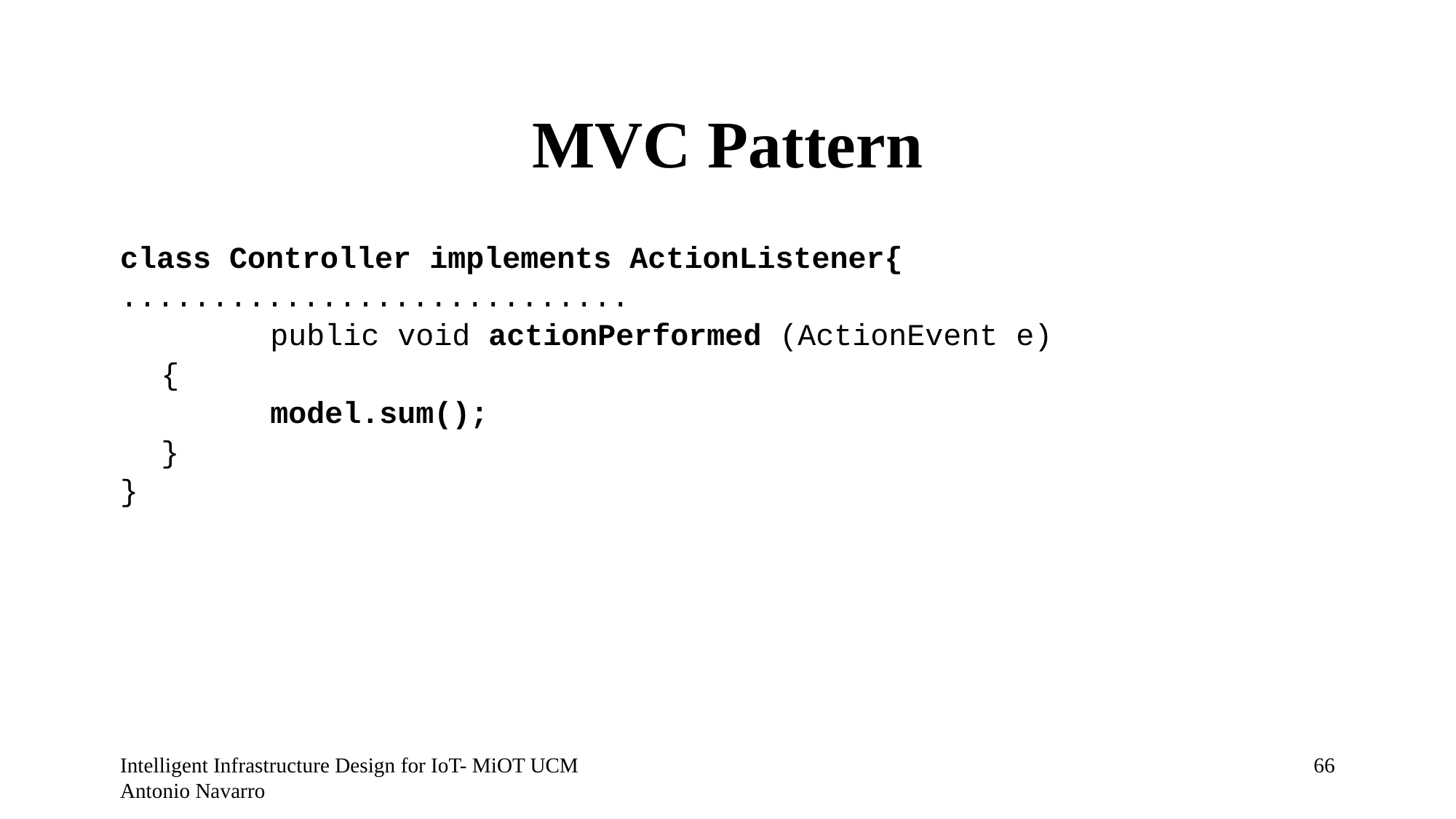

# MVC Pattern
class Controller implements ActionListener{
............................
		public void actionPerformed (ActionEvent e)
	{
		model.sum();
	}
}

Intelligent Infrastructure Design for IoT- MiOT UCM Antonio Navarro
66